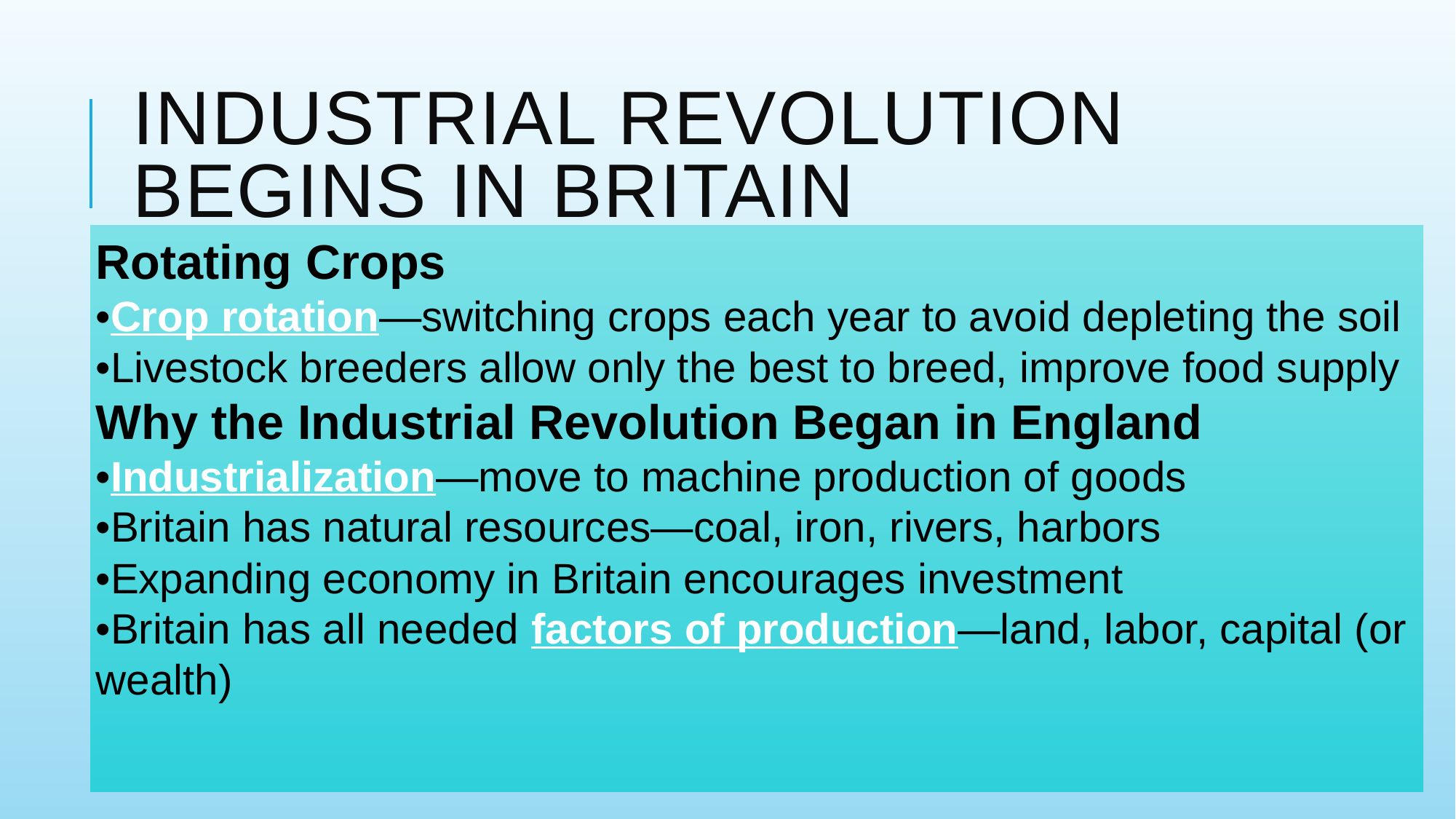

# Industrial Revolution Begins in Britain
Rotating Crops
•Crop rotation—switching crops each year to avoid depleting the soil
•Livestock breeders allow only the best to breed, improve food supply
Why the Industrial Revolution Began in England
•Industrialization—move to machine production of goods
•Britain has natural resources—coal, iron, rivers, harbors
•Expanding economy in Britain encourages investment
•Britain has all needed factors of production—land, labor, capital (or wealth)